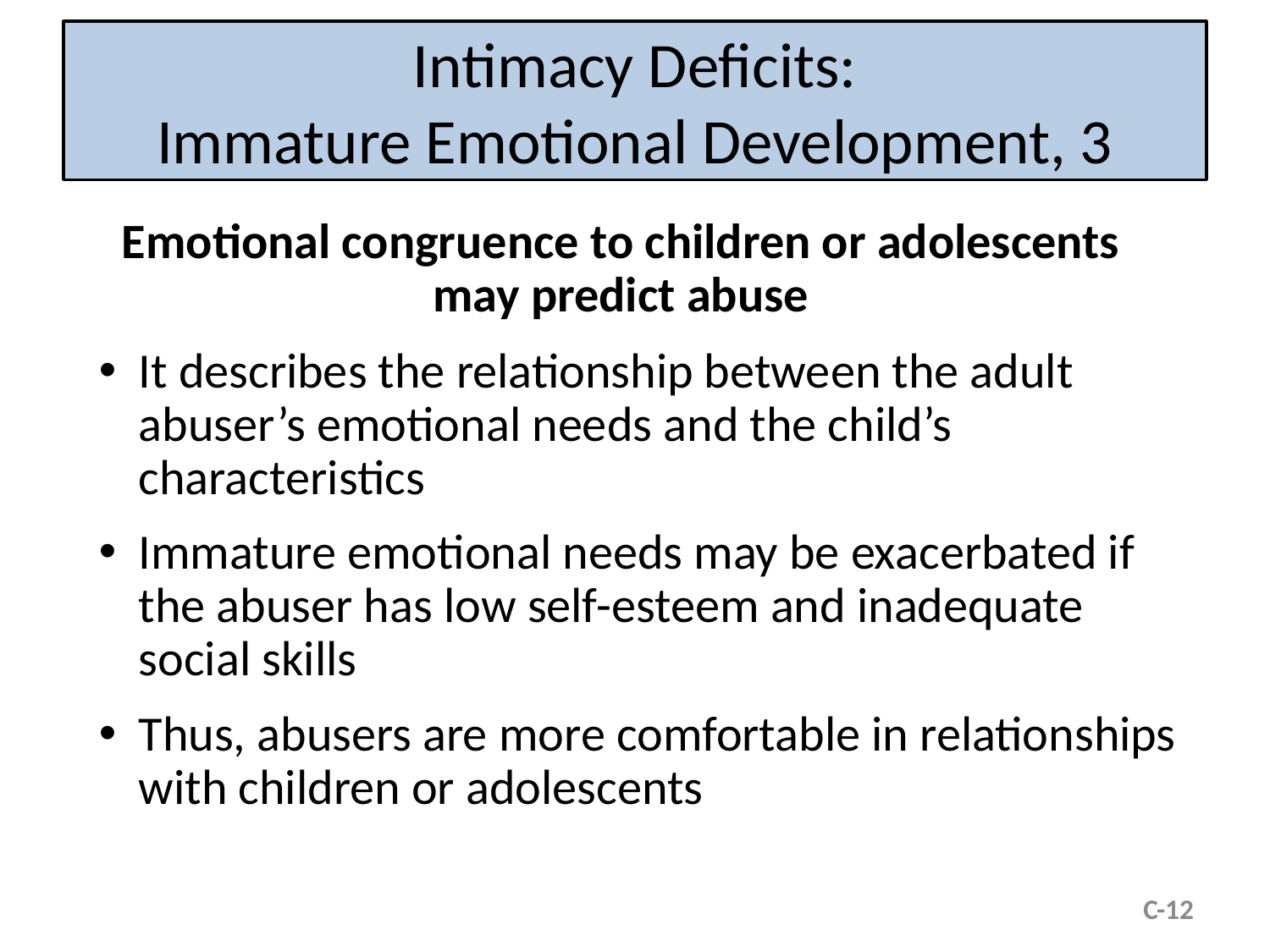

# Intimacy Deficits: Immature Emotional Development, 3
Emotional congruence to children or adolescents may predict abuse

It describes the relationship between the adult abuser’s emotional needs and the child’s characteristics

Immature emotional needs may be exacerbated if the abuser has low self-esteem and inadequate social skills

Thus, abusers are more comfortable in relationships with children or adolescents
C-12